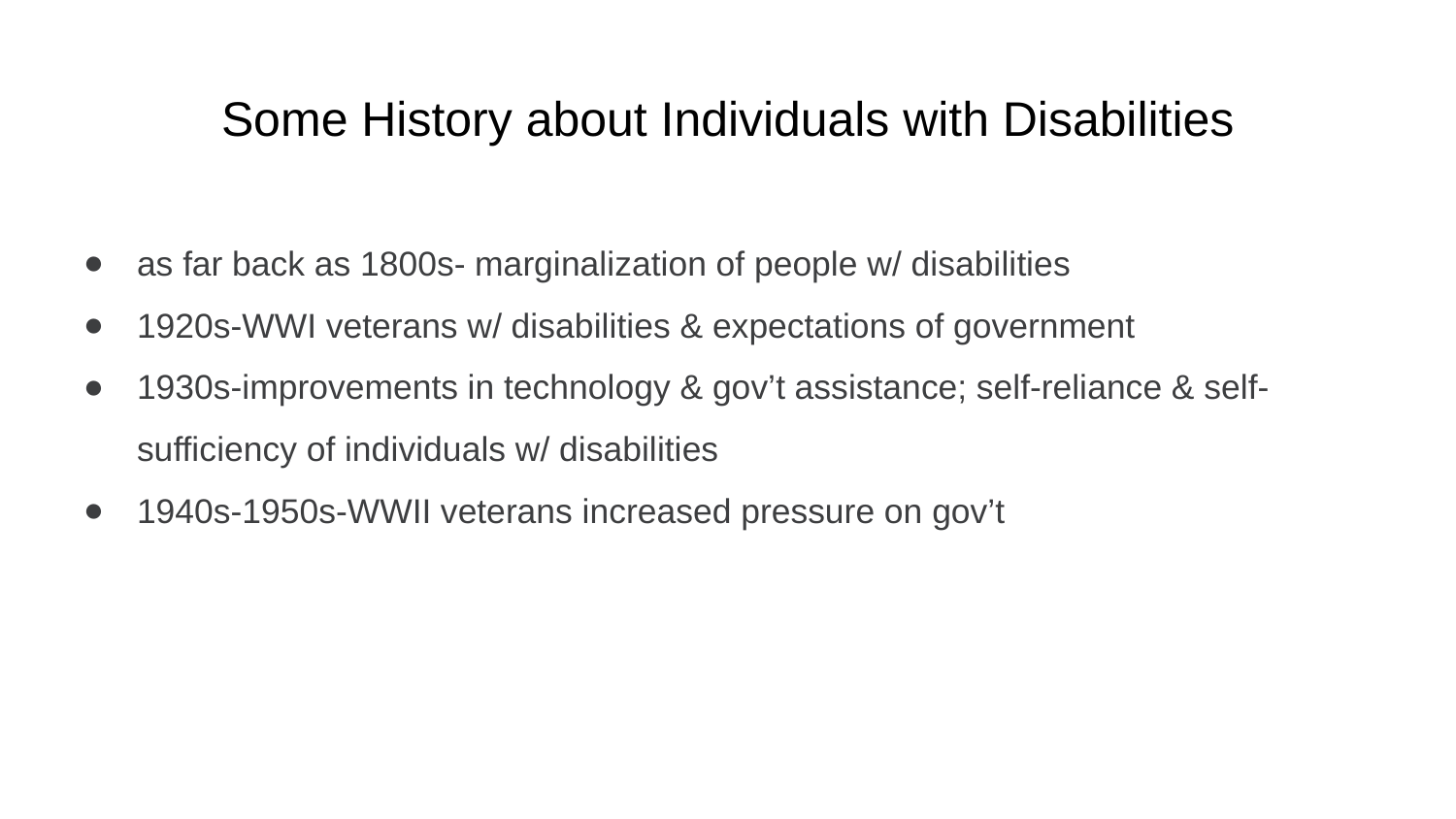

# Some History about Individuals with Disabilities

as far back as 1800s- marginalization of people w/ disabilities
1920s-WWI veterans w/ disabilities & expectations of government
1930s-improvements in technology & gov’t assistance; self-reliance & self-sufficiency of individuals w/ disabilities
1940s-1950s-WWII veterans increased pressure on gov’t